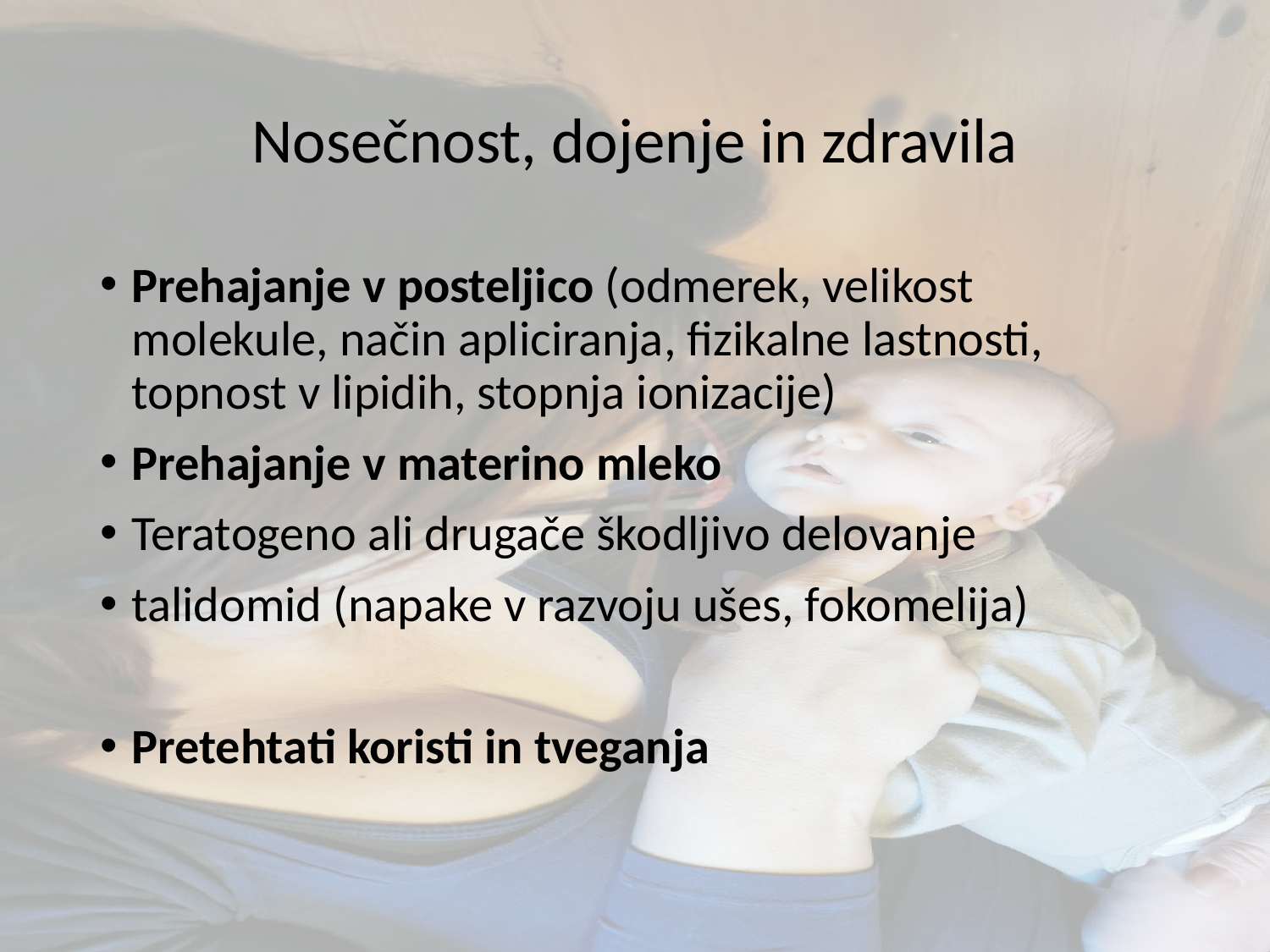

# Nosečnost, dojenje in zdravila
Prehajanje v posteljico (odmerek, velikost molekule, način apliciranja, fizikalne lastnosti, topnost v lipidih, stopnja ionizacije)
Prehajanje v materino mleko
Teratogeno ali drugače škodljivo delovanje
talidomid (napake v razvoju ušes, fokomelija)

Pretehtati koristi in tveganja